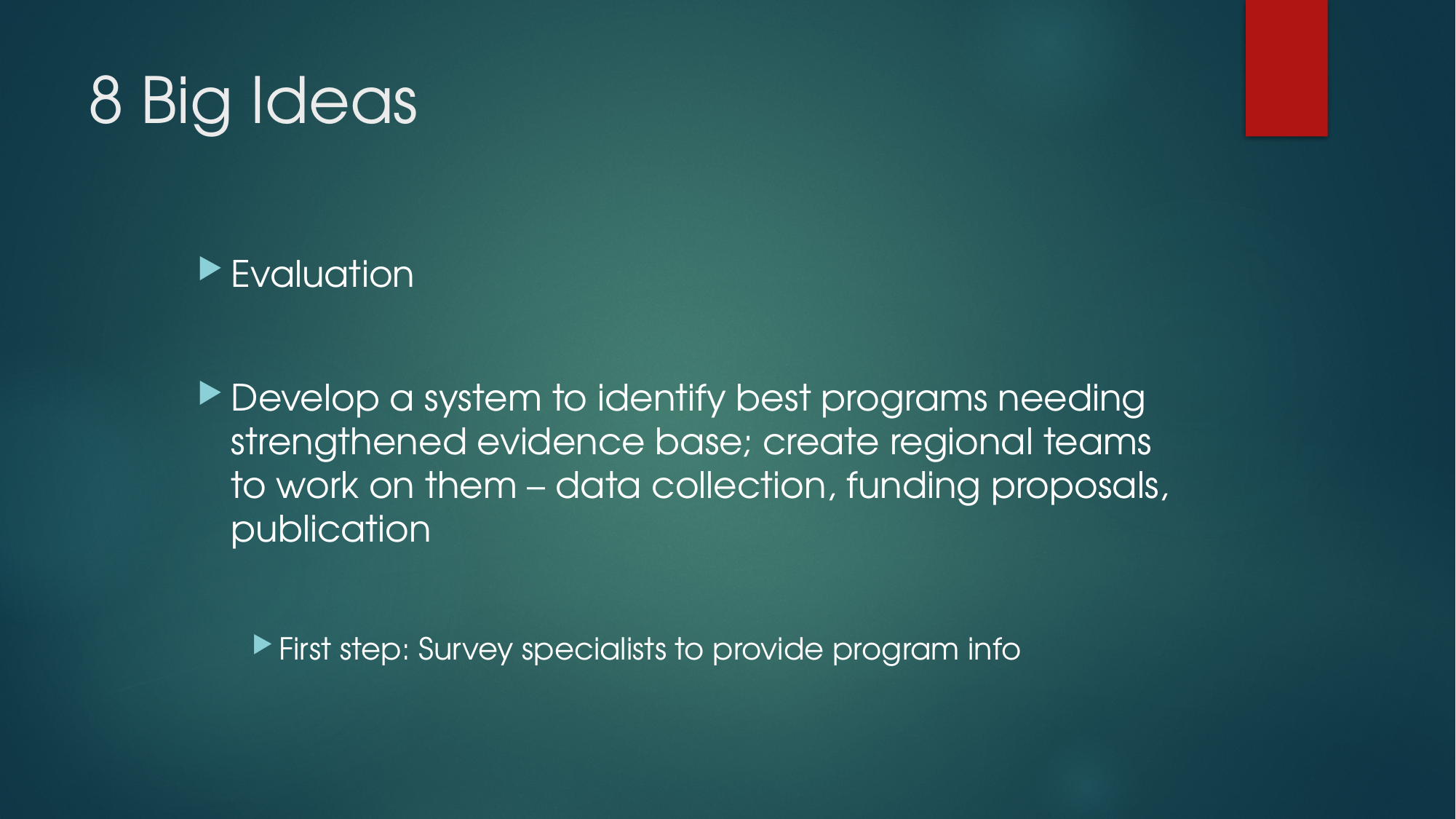

# 8 Big Ideas
Evaluation

Develop a system to identify best programs needing strengthened evidence base; create regional teams to work on them – data collection, funding proposals, publication

First step: Survey specialists to provide program info